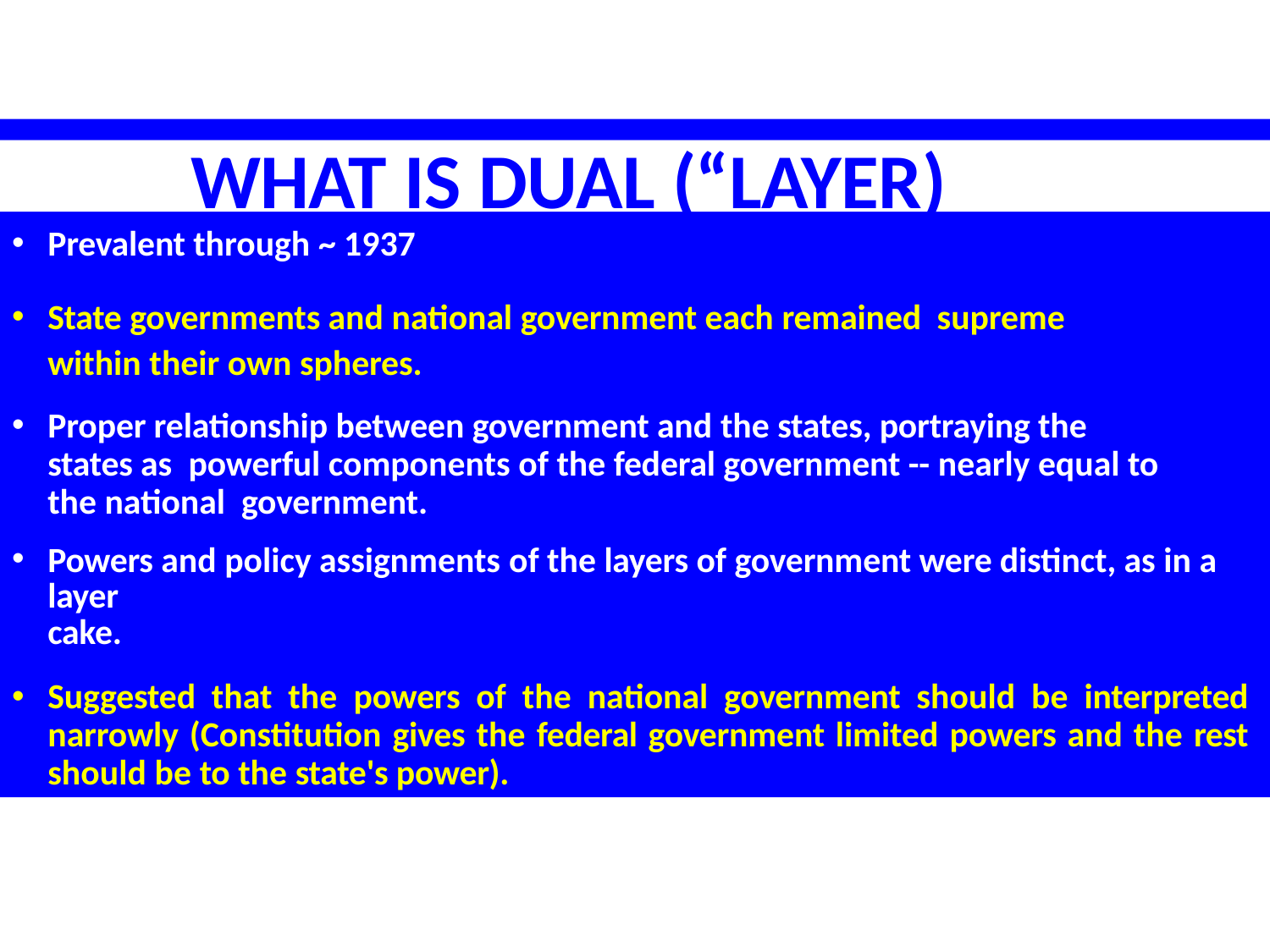

# WHAT IS DUAL (“LAYER) CAKE”) FEDERALISM?

Prevalent through ~ 1937
State governments and national government each remained  supreme within their own spheres.
Proper relationship between government and the states, portraying the states as  powerful components of the federal government -- nearly equal to the national  government.
Powers and policy assignments of the layers of government were distinct, as in a layer
cake.
Suggested that the powers of the national government should be interpreted narrowly (Constitution gives the federal government limited powers and the rest should be to the state's power).